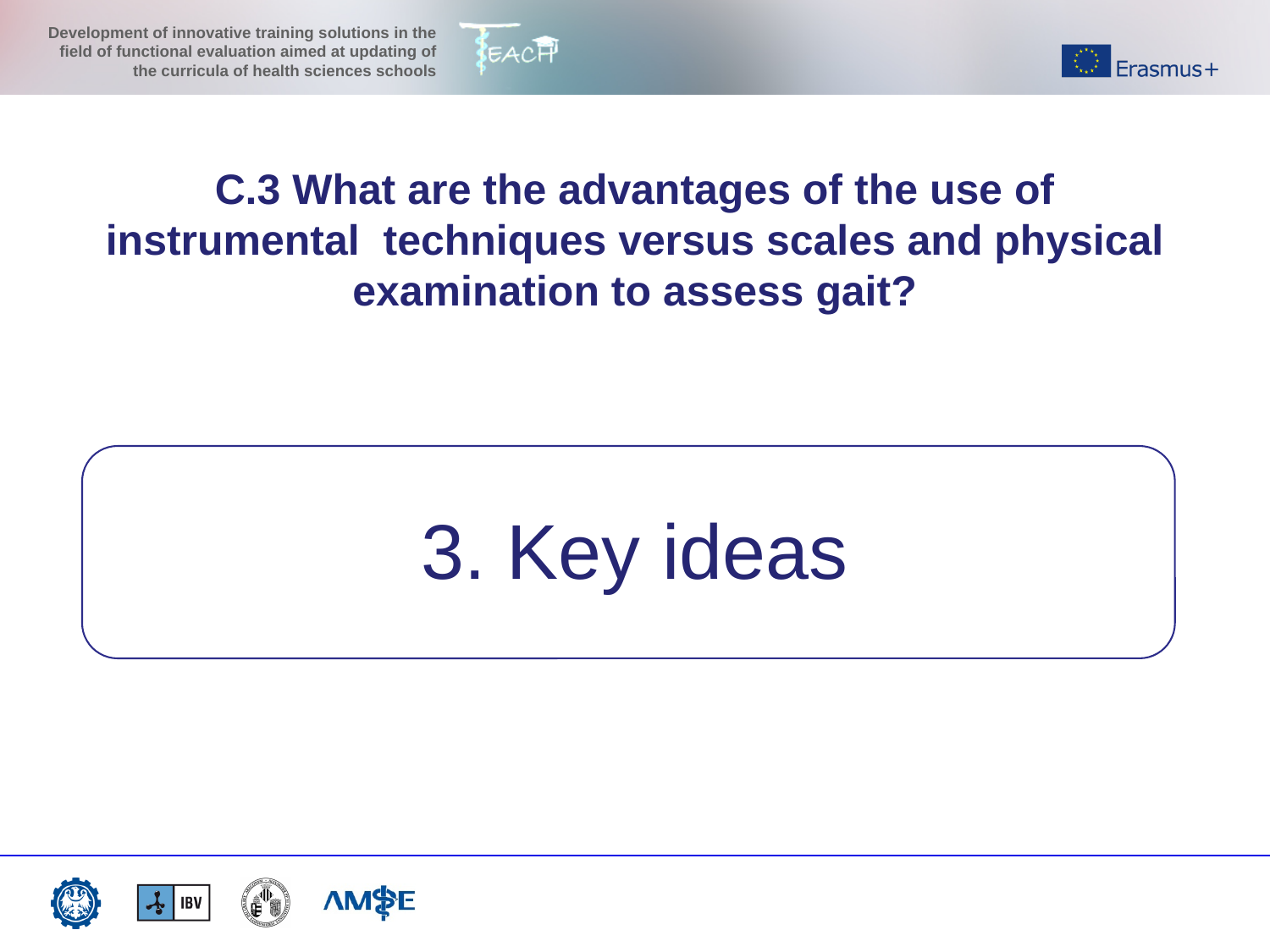

C.3 What are the advantages of the use of instrumental  techniques versus scales and physical examination to assess gait?

3. Key ideas